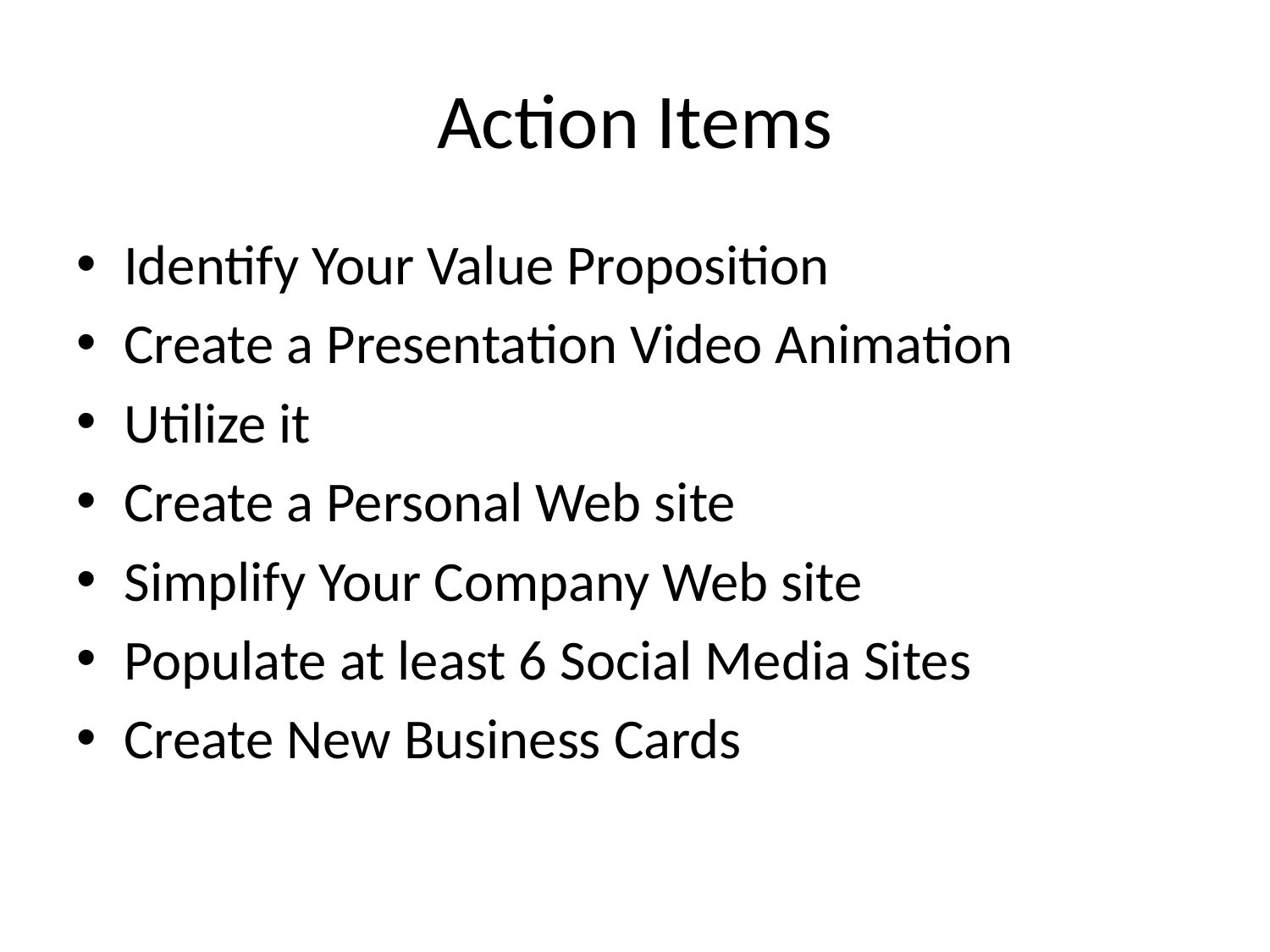

# Action Items
Identify Your Value Proposition
Create a Presentation Video Animation
Utilize it
Create a Personal Web site
Simplify Your Company Web site
Populate at least 6 Social Media Sites
Create New Business Cards